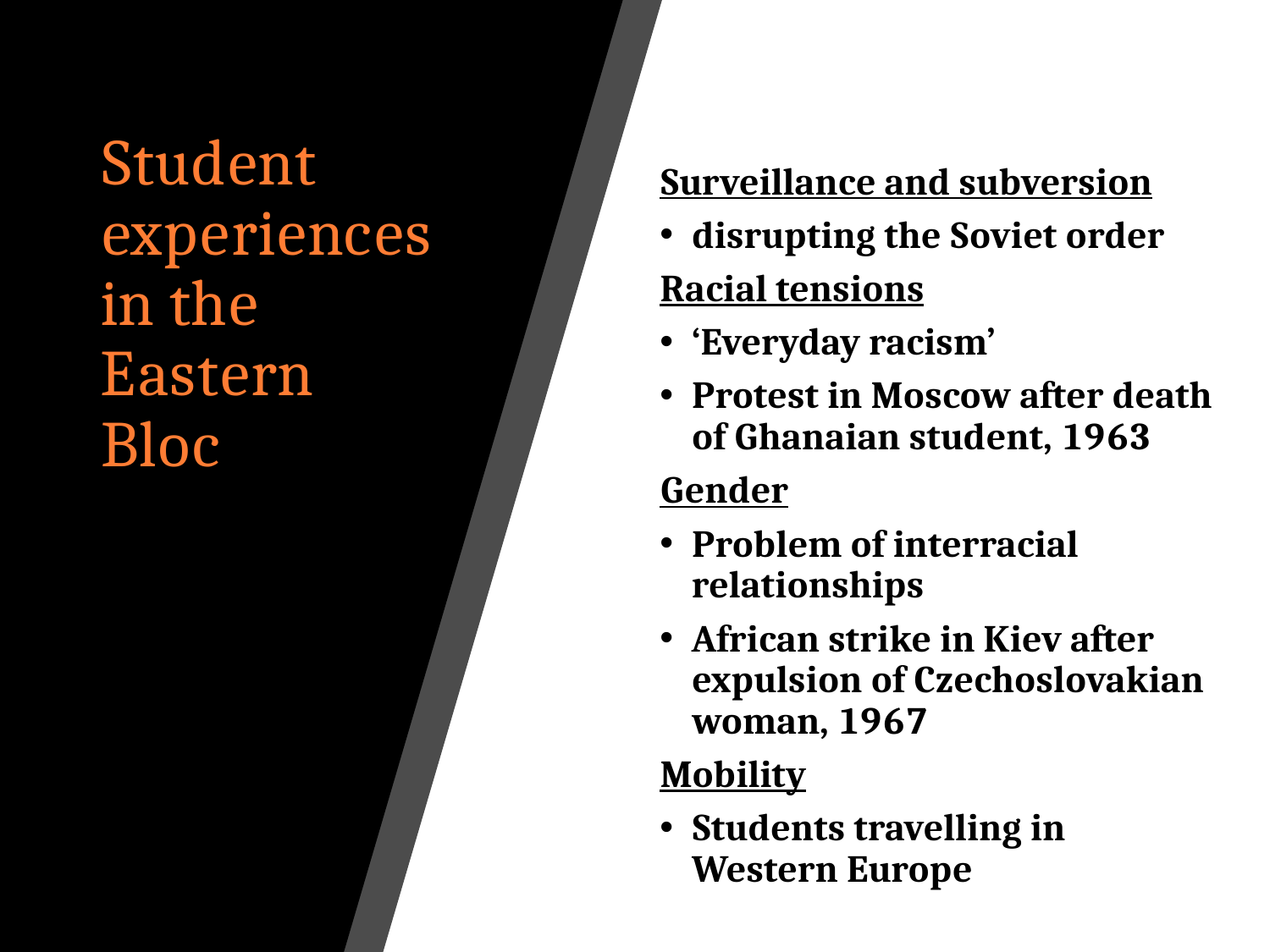

Surveillance and subversion
disrupting the Soviet order
Racial tensions
‘Everyday racism’
Protest in Moscow after death of Ghanaian student, 1963
Gender
Problem of interracial relationships
African strike in Kiev after expulsion of Czechoslovakian woman, 1967
Mobility
Students travelling in Western Europe
# Student experiences in the Eastern Bloc
https://www.youtube.com/watch?v=9YsMpS-HzJs